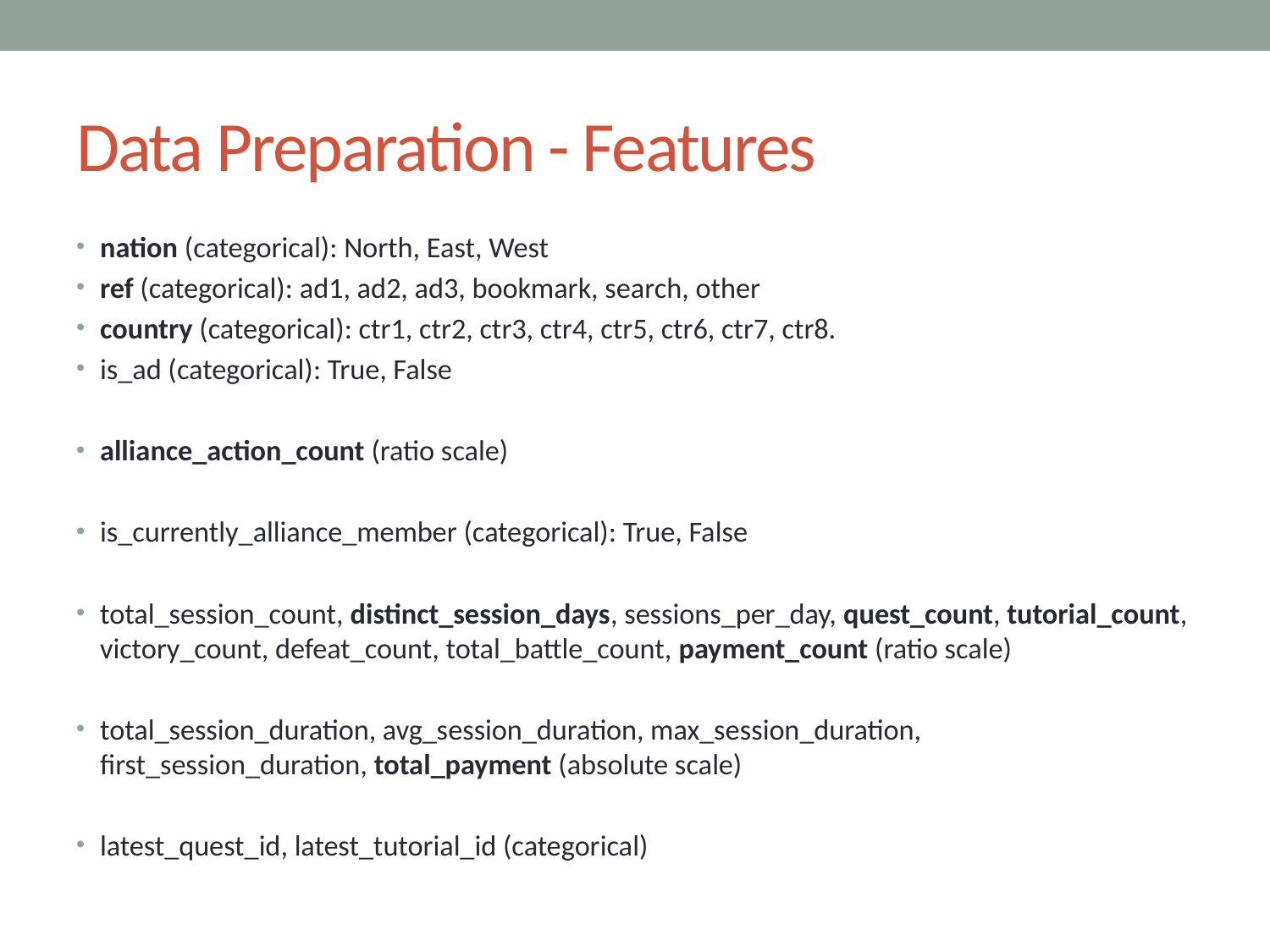

# Data Preparation - Features
nation (categorical): North, East, West
ref (categorical): ad1, ad2, ad3, bookmark, search, other
country (categorical): ctr1, ctr2, ctr3, ctr4, ctr5, ctr6, ctr7, ctr8.
is_ad (categorical): True, False

alliance_action_count (ratio scale)

is_currently_alliance_member (categorical): True, False

total_session_count, distinct_session_days, sessions_per_day, quest_count, tutorial_count, victory_count, defeat_count, total_battle_count, payment_count (ratio scale)

total_session_duration, avg_session_duration, max_session_duration, first_session_duration, total_payment (absolute scale)

latest_quest_id, latest_tutorial_id (categorical)